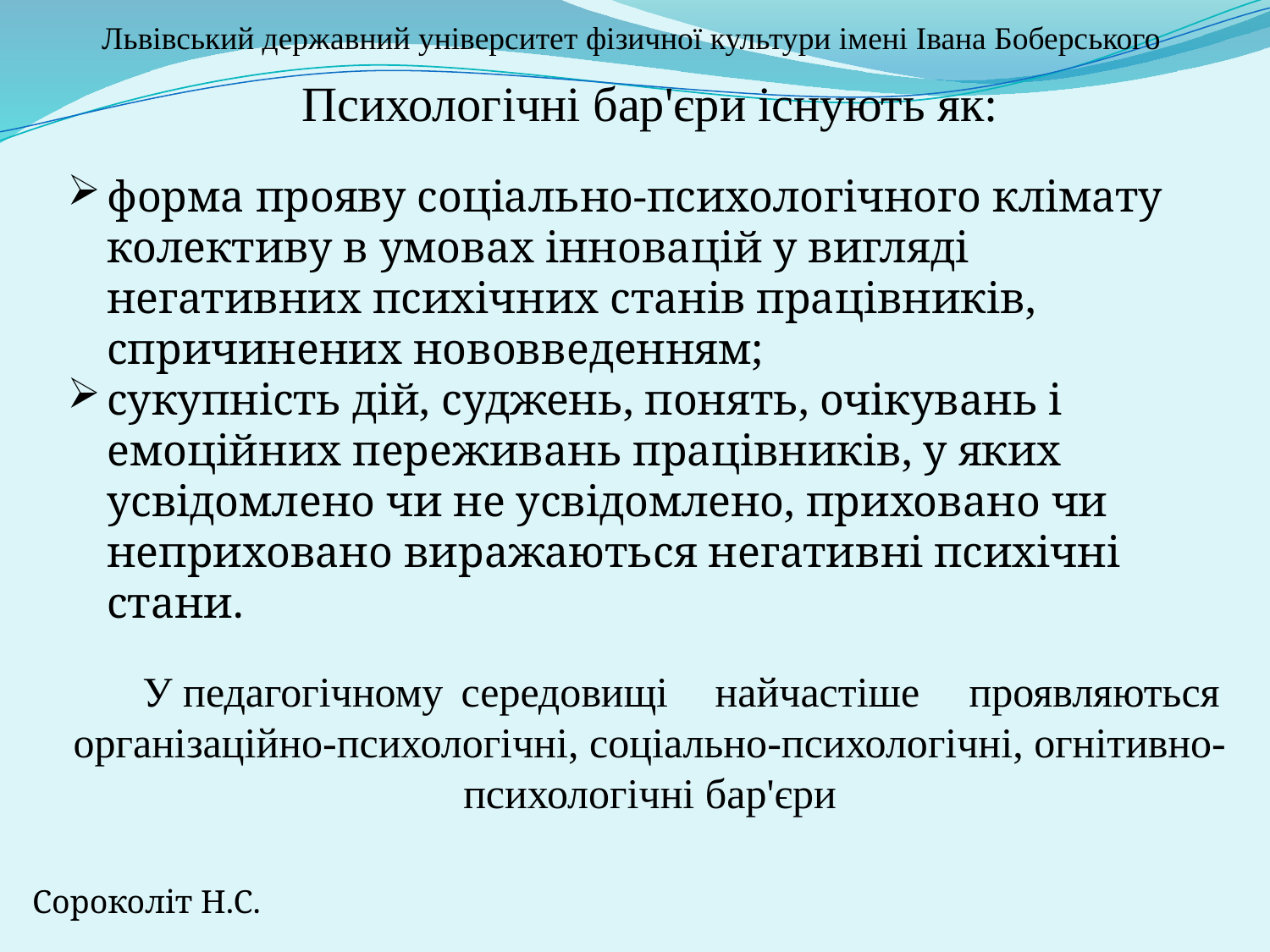

# Львівський державний університет фізичної культури імені Івана Боберського
Психологічні бар'єри існують як:

форма прояву соціально-психологічного клімату колективу в умовах інновацій у вигляді негативних психічних станів працівників, спричинених нововведенням;
сукупність дій, суджень, понять, очікувань і емоційних переживань працівників, у яких усвідомлено чи не усвідомлено, приховано чи неприховано виражаються негативні психічні стани.

У педагогічному	середовищі	найчастіше	проявляються організаційно-психологічні, соціально-психологічні, огнітивно-психологічні бар'єри
Сороколіт Н.С.